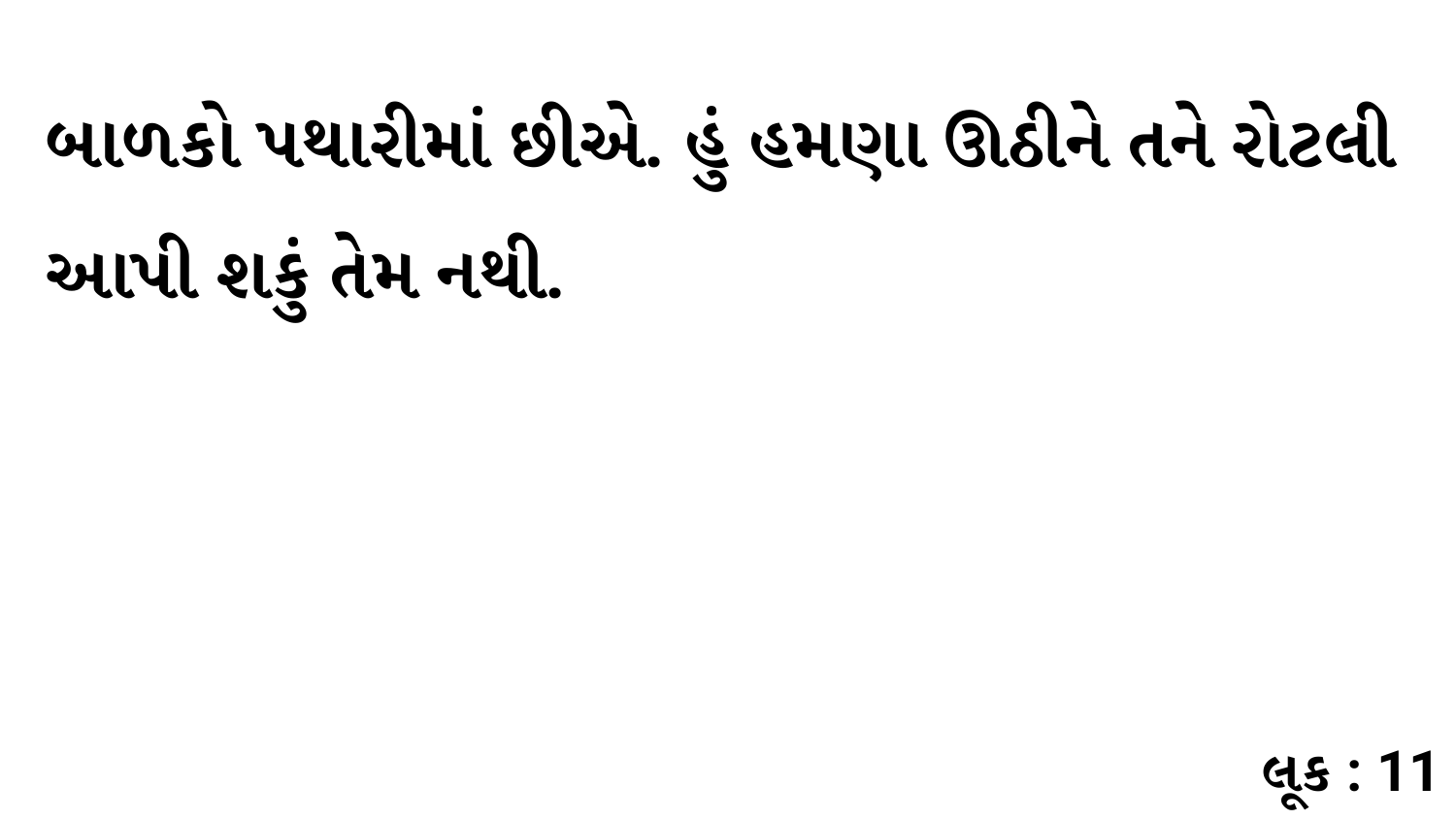

બાળકો પથારીમાં છીએ. હું હમણા ઊઠીને તને રોટલી આપી શકું તેમ નથી.
લૂક : 11